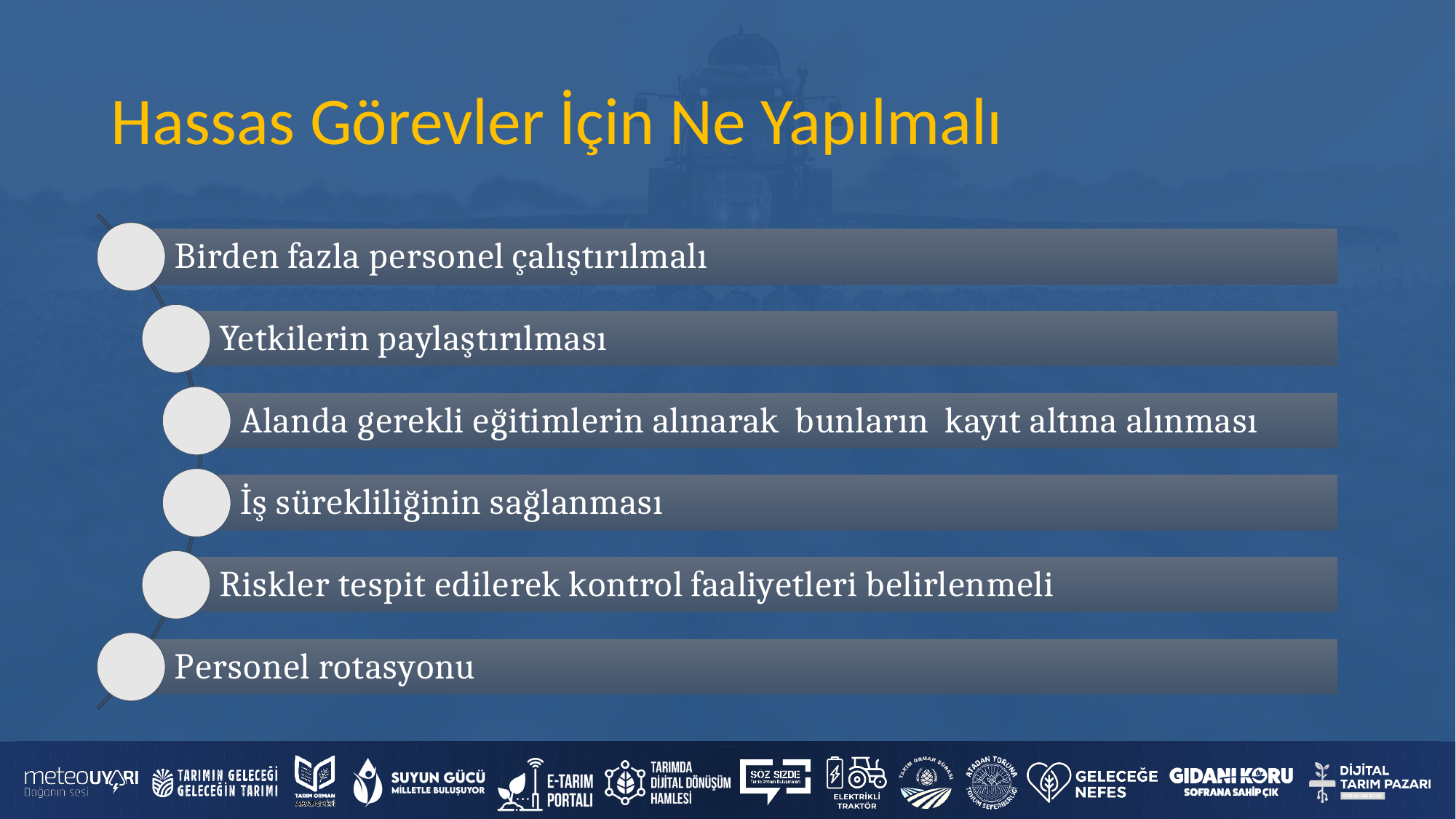

# Hassas Görevler İçin Ne Yapılmalı
Birden fazla personel çalıştırılmalı
Yetkilerin paylaştırılması
Alanda gerekli eğitimlerin alınarak  bunların  kayıt altına alınması
İş sürekliliğinin sağlanması
Riskler tespit edilerek kontrol faaliyetleri belirlenmeli
Personel rotasyonu